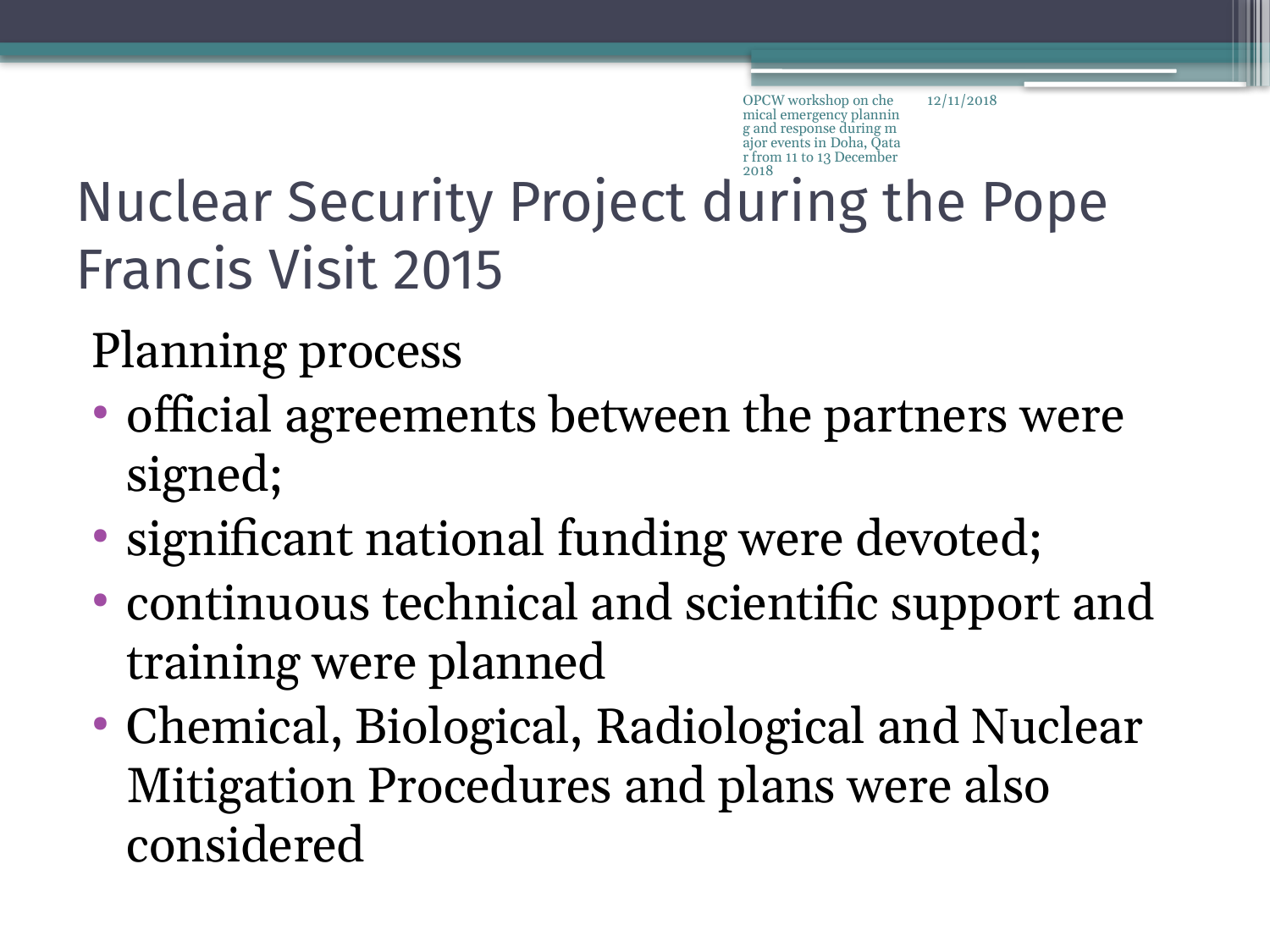

OPCW workshop on chemical emergency planning and response during major events in Doha, Qatar from 11 to 13 December 2018
12/11/2018
# Nuclear Security Project during the Pope Francis Visit 2015
Planning process
official agreements between the partners were signed;
significant national funding were devoted;
continuous technical and scientific support and training were planned
Chemical, Biological, Radiological and Nuclear Mitigation Procedures and plans were also considered